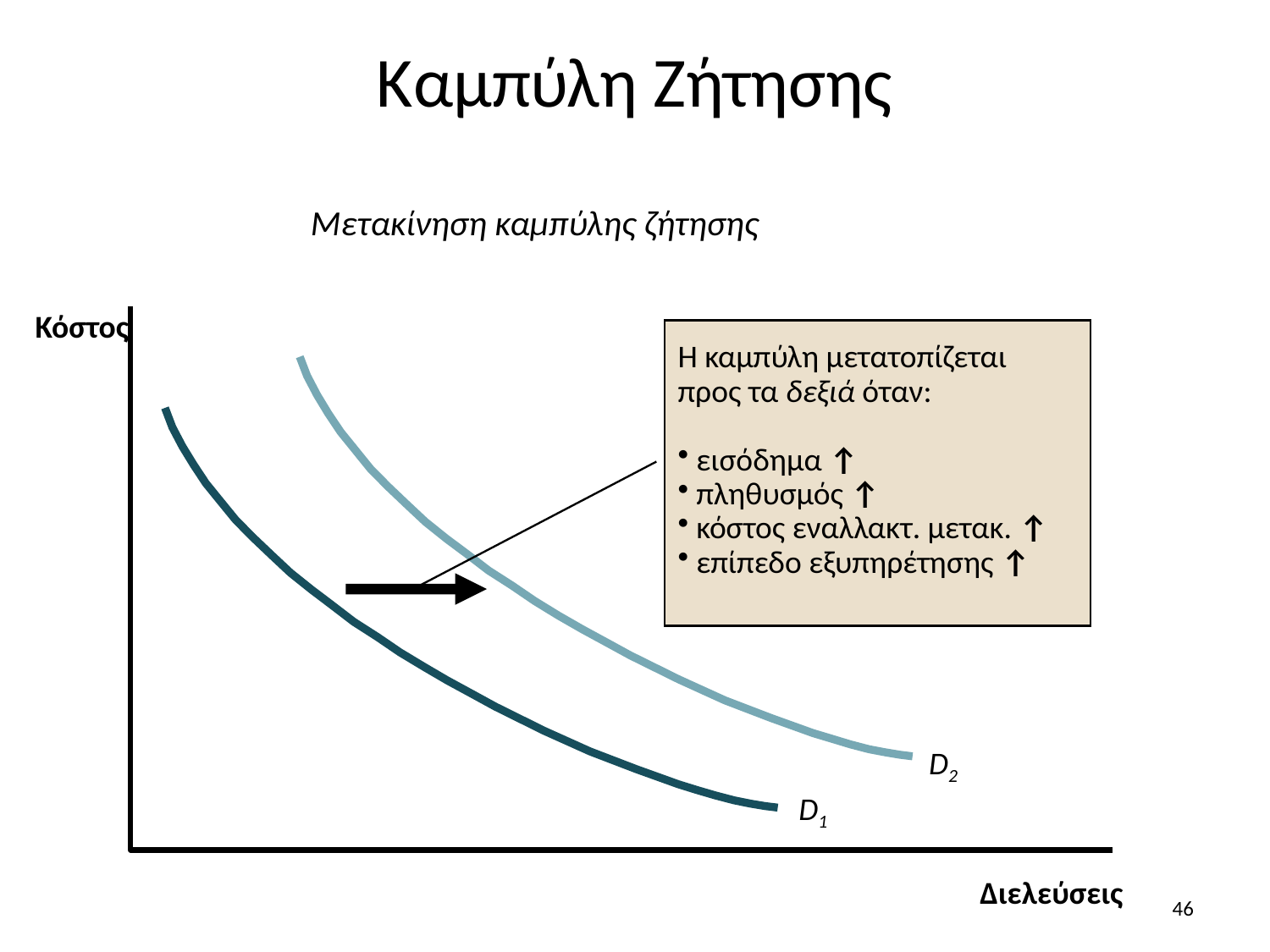

Καμπύλη Ζήτησης
Mετακίνηση καμπύλης ζήτησης
Κόστος

Διελεύσεις

Η καμπύλη μετατοπίζεται προς τα δεξιά όταν:

 εισόδημα ↑
 πληθυσμός ↑
 κόστος εναλλακτ. μετακ. ↑
 επίπεδο εξυπηρέτησης ↑

D2
D1
46